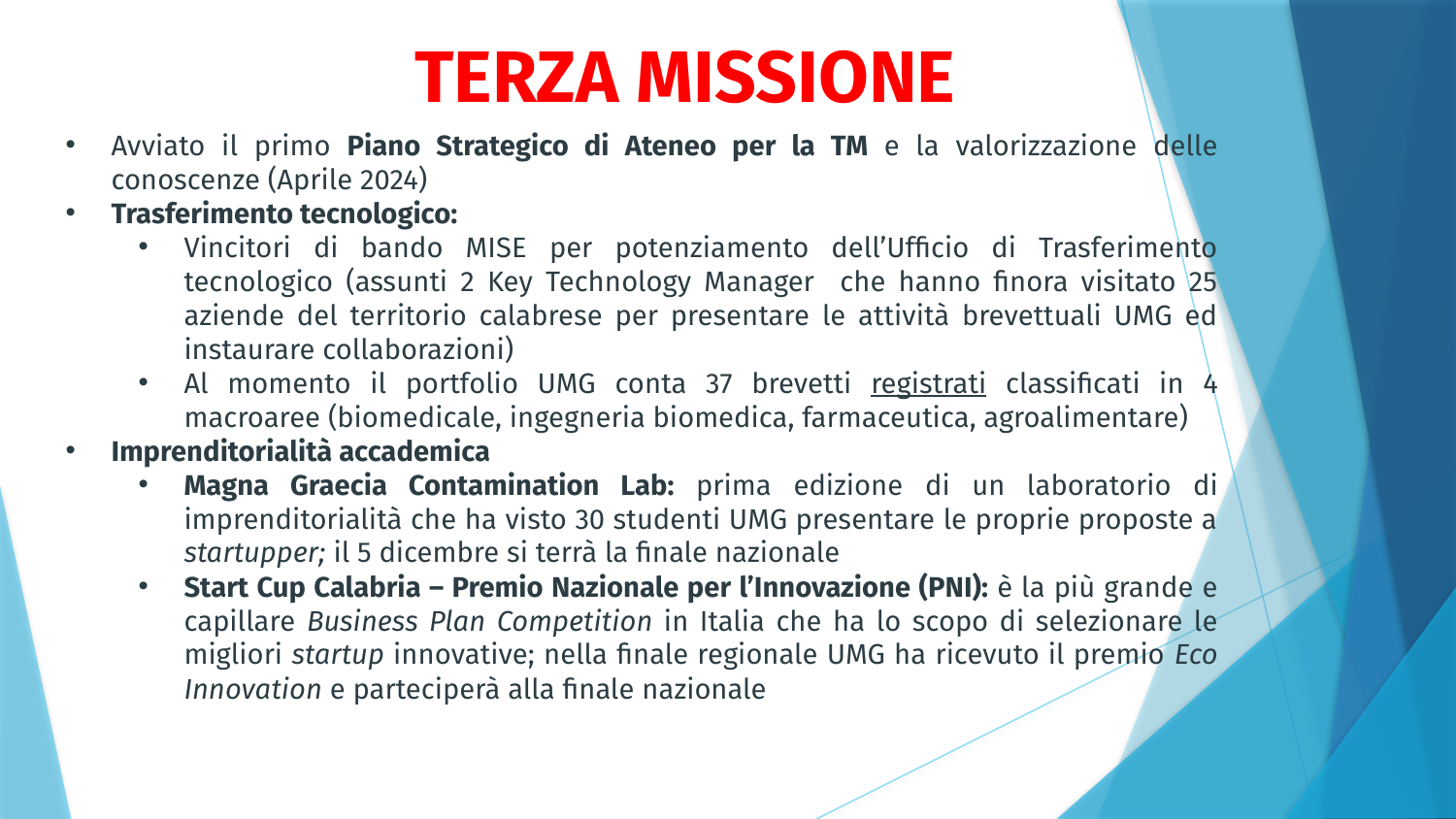

TERZA MISSIONE
Avviato il primo Piano Strategico di Ateneo per la TM e la valorizzazione delle conoscenze (Aprile 2024)
Trasferimento tecnologico:
Vincitori di bando MISE per potenziamento dell’Ufficio di Trasferimento tecnologico (assunti 2 Key Technology Manager  che hanno finora visitato 25 aziende del territorio calabrese per presentare le attività brevettuali UMG ed instaurare collaborazioni)
Al momento il portfolio UMG conta 37 brevetti registrati classificati in 4 macroaree (biomedicale, ingegneria biomedica, farmaceutica, agroalimentare)
Imprenditorialità accademica
Magna Graecia Contamination Lab: prima edizione di un laboratorio di imprenditorialità che ha visto 30 studenti UMG presentare le proprie proposte a startupper; il 5 dicembre si terrà la finale nazionale
Start Cup Calabria – Premio Nazionale per l’Innovazione (PNI): è la più grande e capillare Business Plan Competition in Italia che ha lo scopo di selezionare le migliori startup innovative; nella finale regionale UMG ha ricevuto il premio Eco Innovation e parteciperà alla finale nazionale